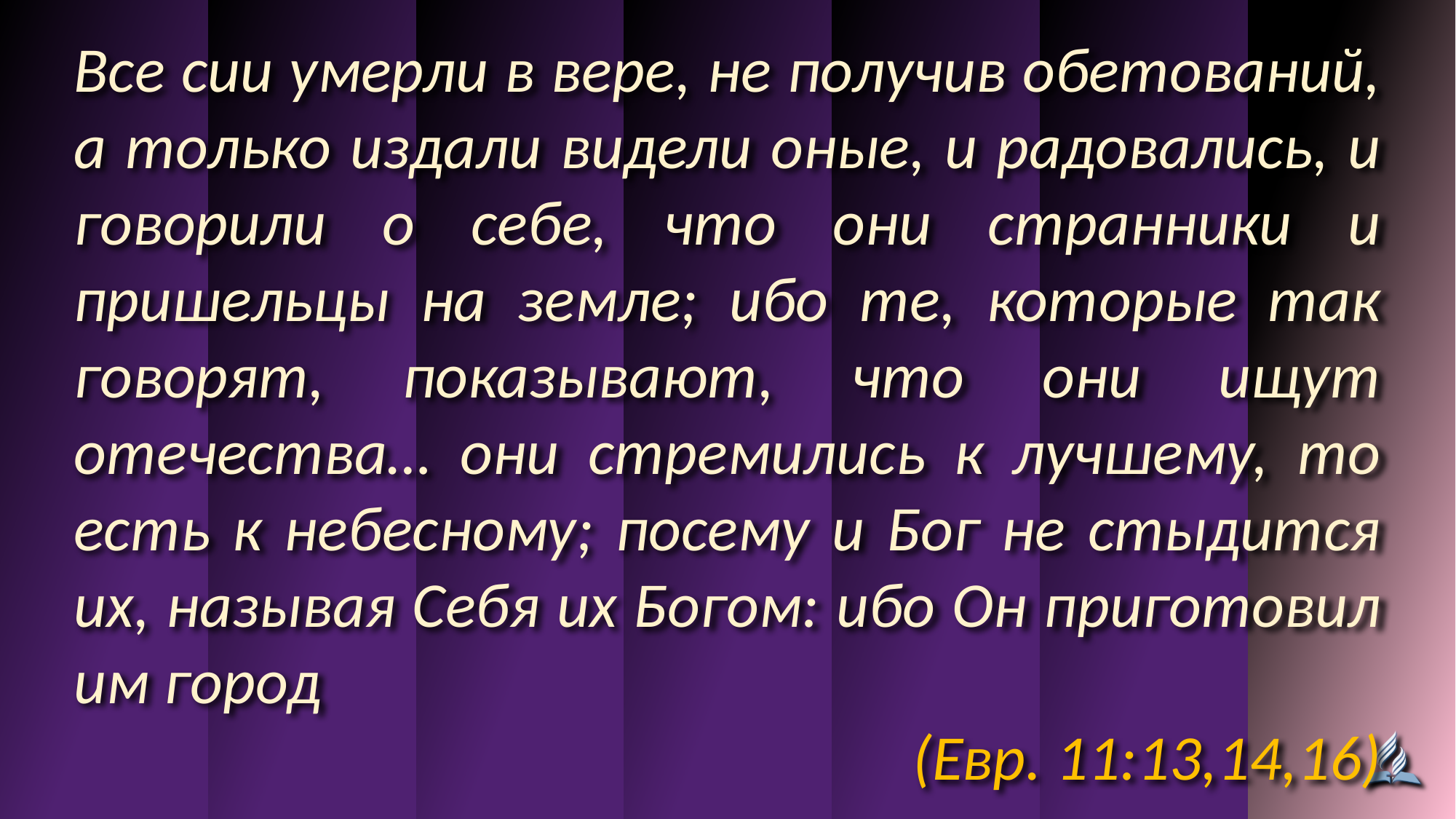

Все сии умерли в вере, не получив обетований, а только издали видели оные, и радовались, и говорили о себе, что они странники и пришельцы на земле; ибо те, которые так говорят, показывают, что они ищут отечества… они стремились к лучшему, то есть к небесному; посему и Бог не стыдится их, называя Себя их Богом: ибо Он приготовил им город
(Евр. 11:13,14,16)